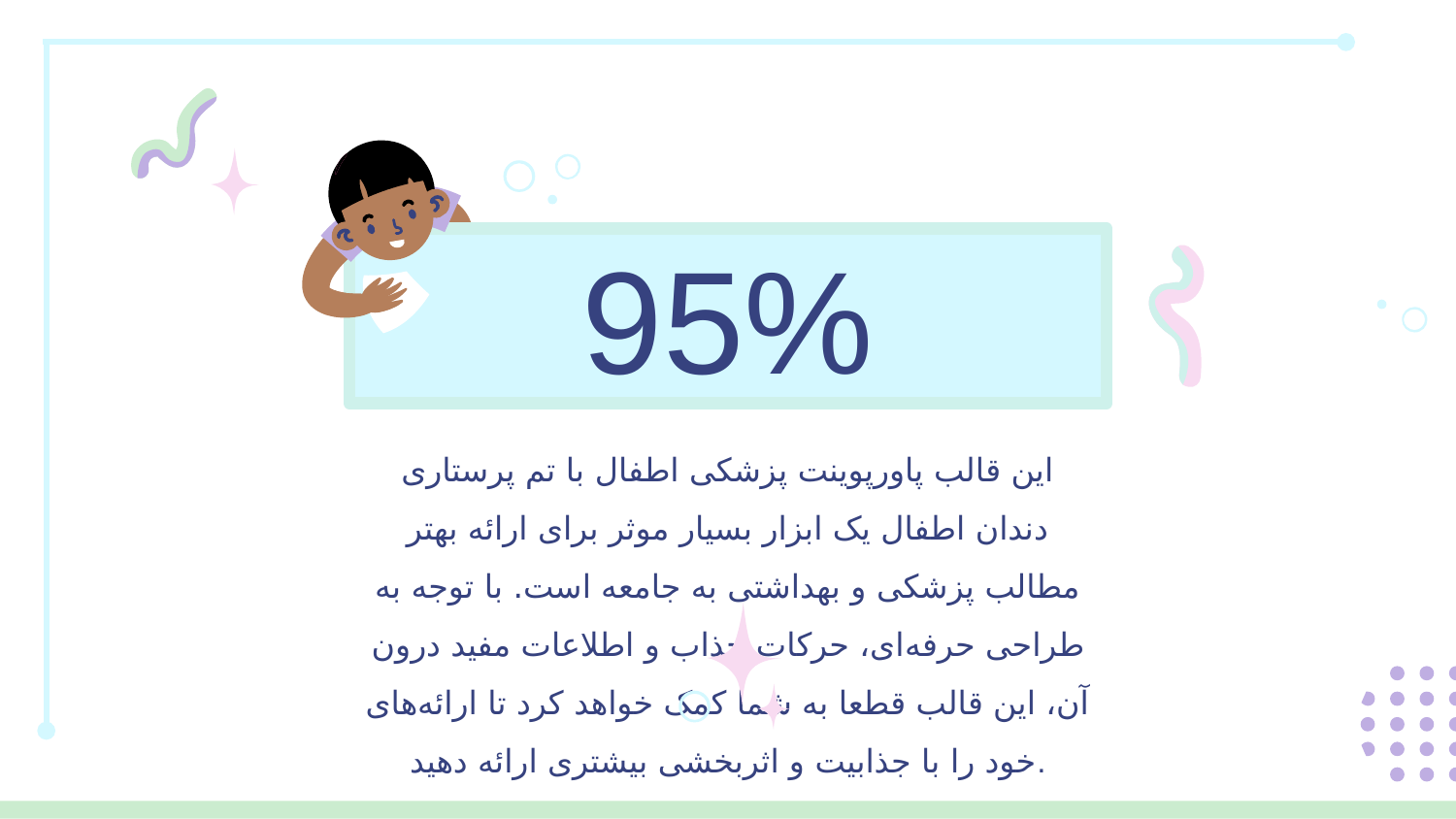

# 95%

این قالب پاورپوینت پزشکی اطفال با تم پرستاری دندان اطفال یک ابزار بسیار موثر برای ارائه بهتر مطالب پزشکی و بهداشتی به جامعه است. با توجه به طراحی حرفه‌ای، حرکات جذاب و اطلاعات مفید درون آن، این قالب قطعا به شما کمک خواهد کرد تا ارائه‌های خود را با جذابیت و اثربخشی بیشتری ارائه دهید.